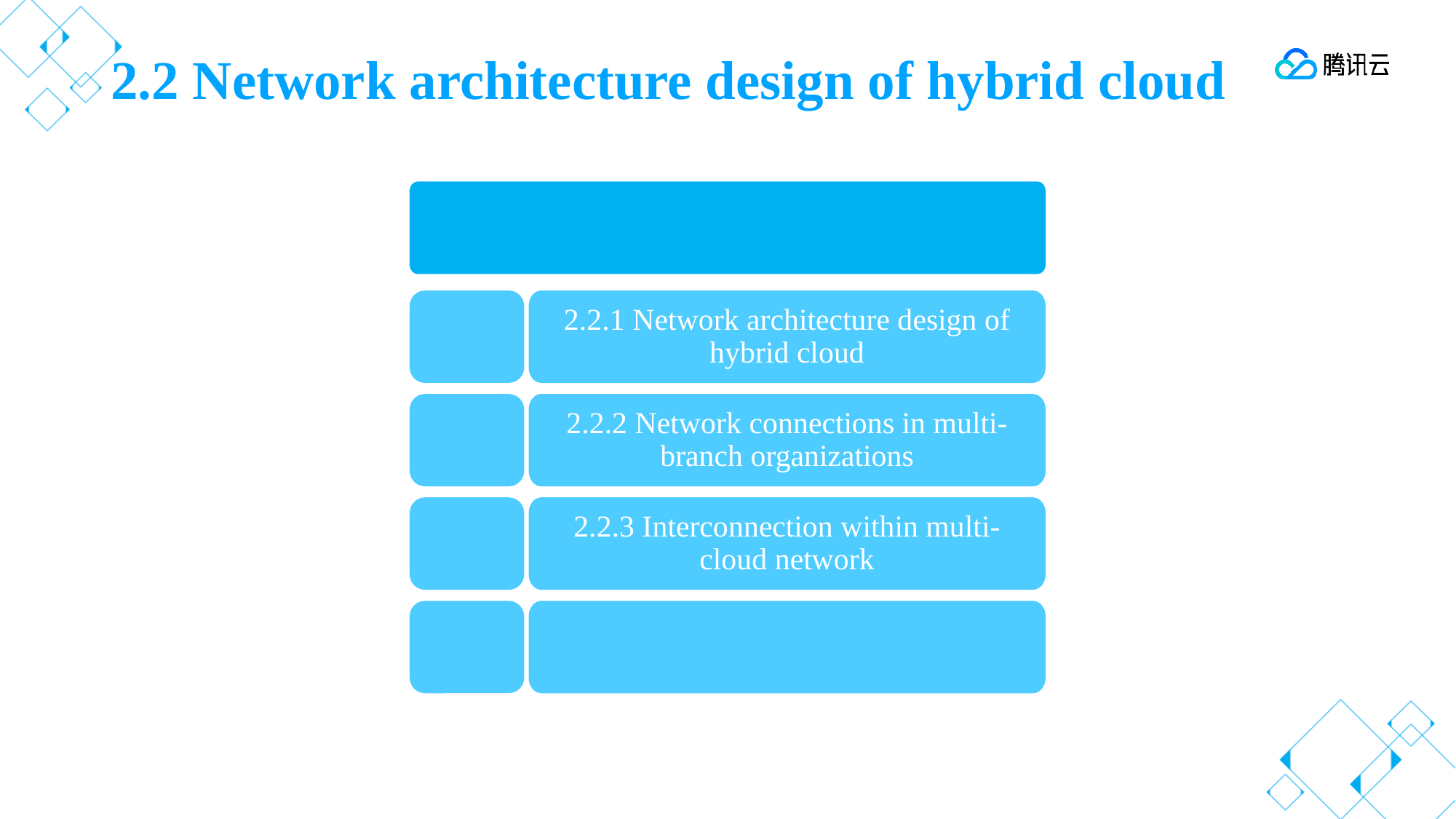

# 2.2 Network architecture design of hybrid cloud

2.2.1 Network architecture design of hybrid cloud

2.2.2 Network connections in multi-branch organizations

2.2.3 Interconnection within multi-cloud network